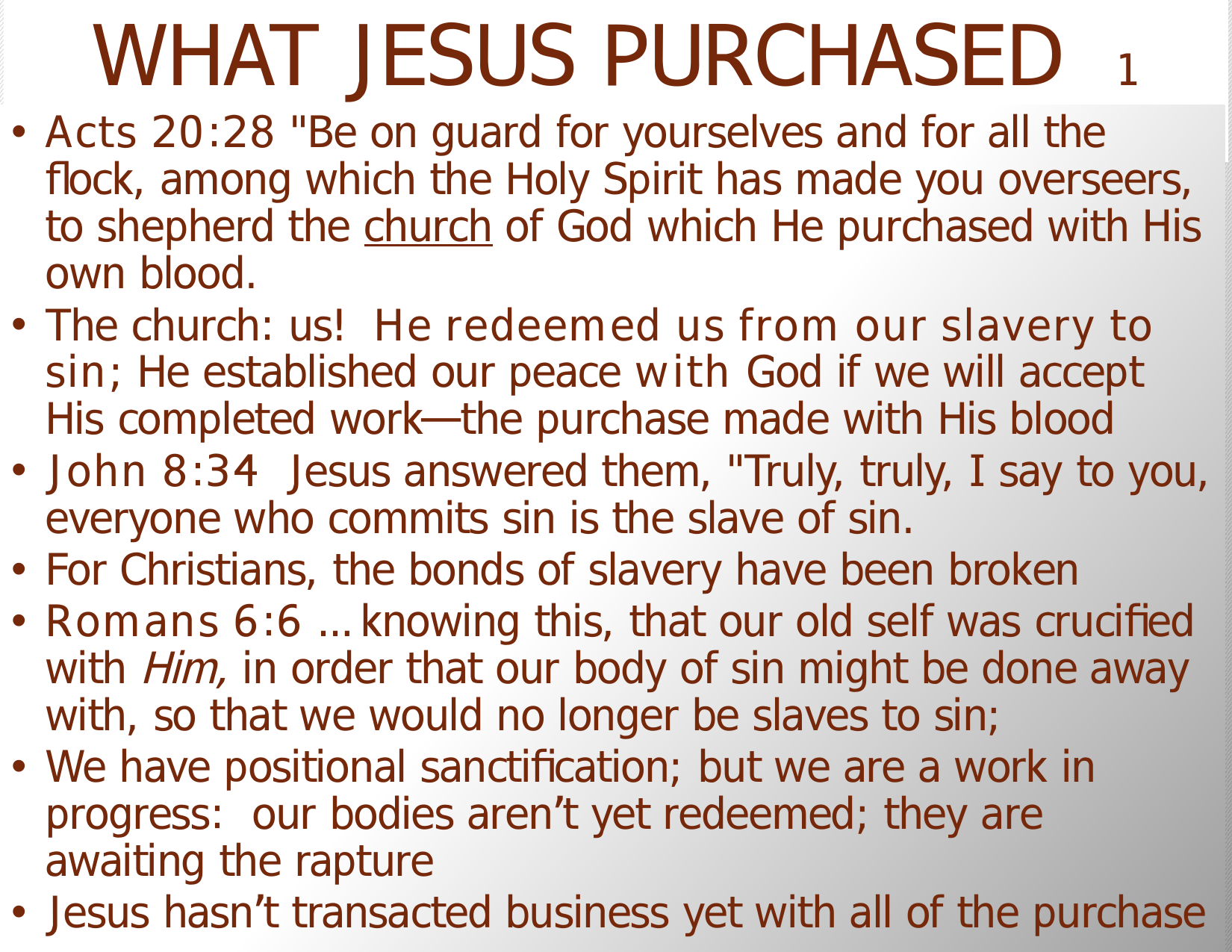

# WHAT JESUS PURCHASED  1
Acts 20:28 "Be on guard for yourselves and for all the flock, among which the Holy Spirit has made you overseers, to shepherd the church of God which He purchased with His own blood.
The church: us!  He redeemed us from our slavery to sin; He established our peace with God if we will accept His completed work—the purchase made with His blood
John 8:34  Jesus answered them, "Truly, truly, I say to you, everyone who commits sin is the slave of sin.
For Christians, the bonds of slavery have been broken
Romans 6:6 …knowing this, that our old self was crucified with Him, in order that our body of sin might be done away with, so that we would no longer be slaves to sin;
We have positional sanctification; but we are a work in progress:  our bodies aren’t yet redeemed; they are awaiting the rapture
Jesus hasn’t transacted business yet with all of the purchase